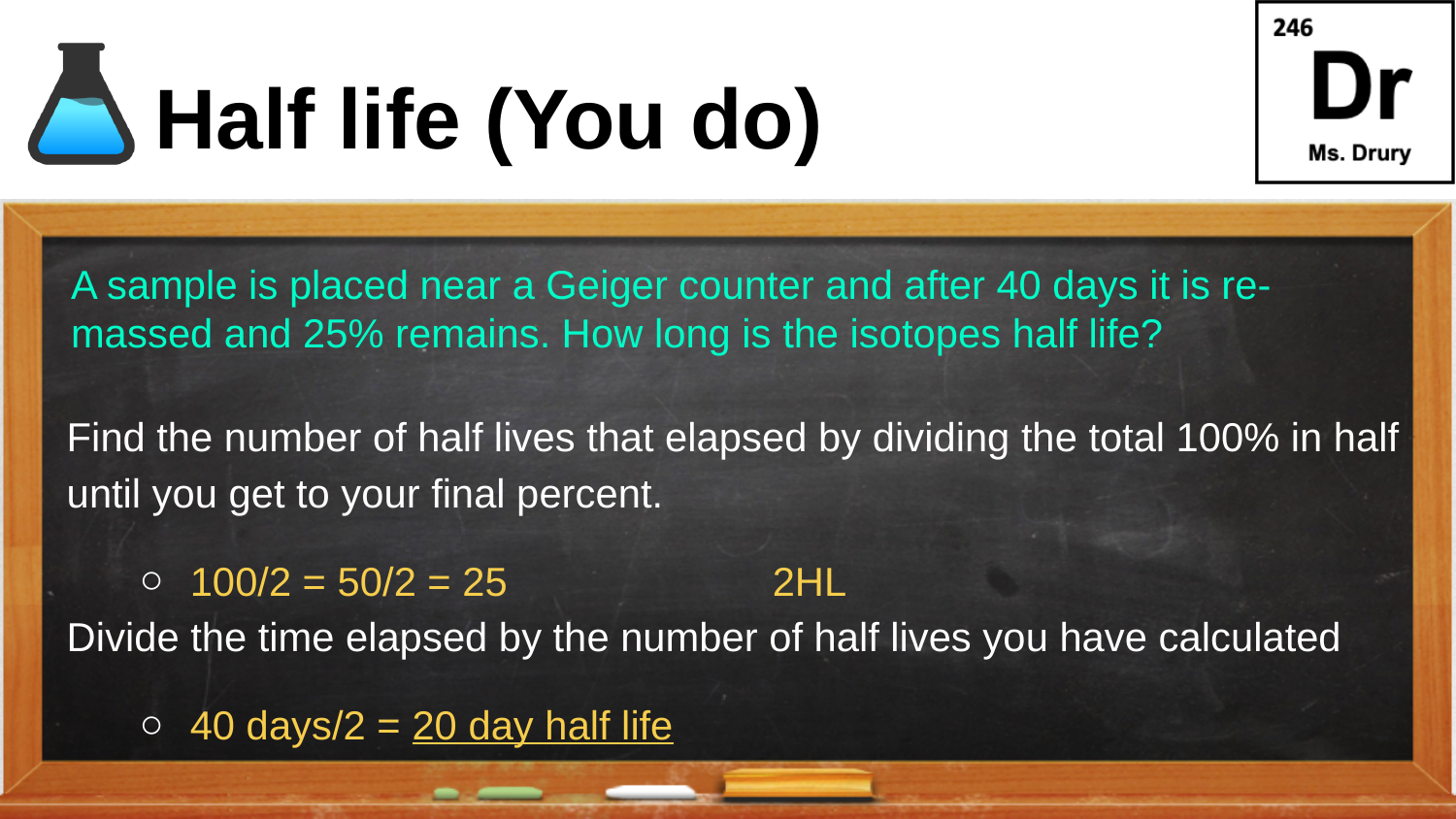

Half life (You do)
# A sample is placed near a Geiger counter and after 40 days it is re-massed and 25% remains. How long is the isotopes half life?
Find the number of half lives that elapsed by dividing the total 100% in half until you get to your final percent.
100/2 = 50/2 = 25		2HL
Divide the time elapsed by the number of half lives you have calculated
40 days/2 = 20 day half life